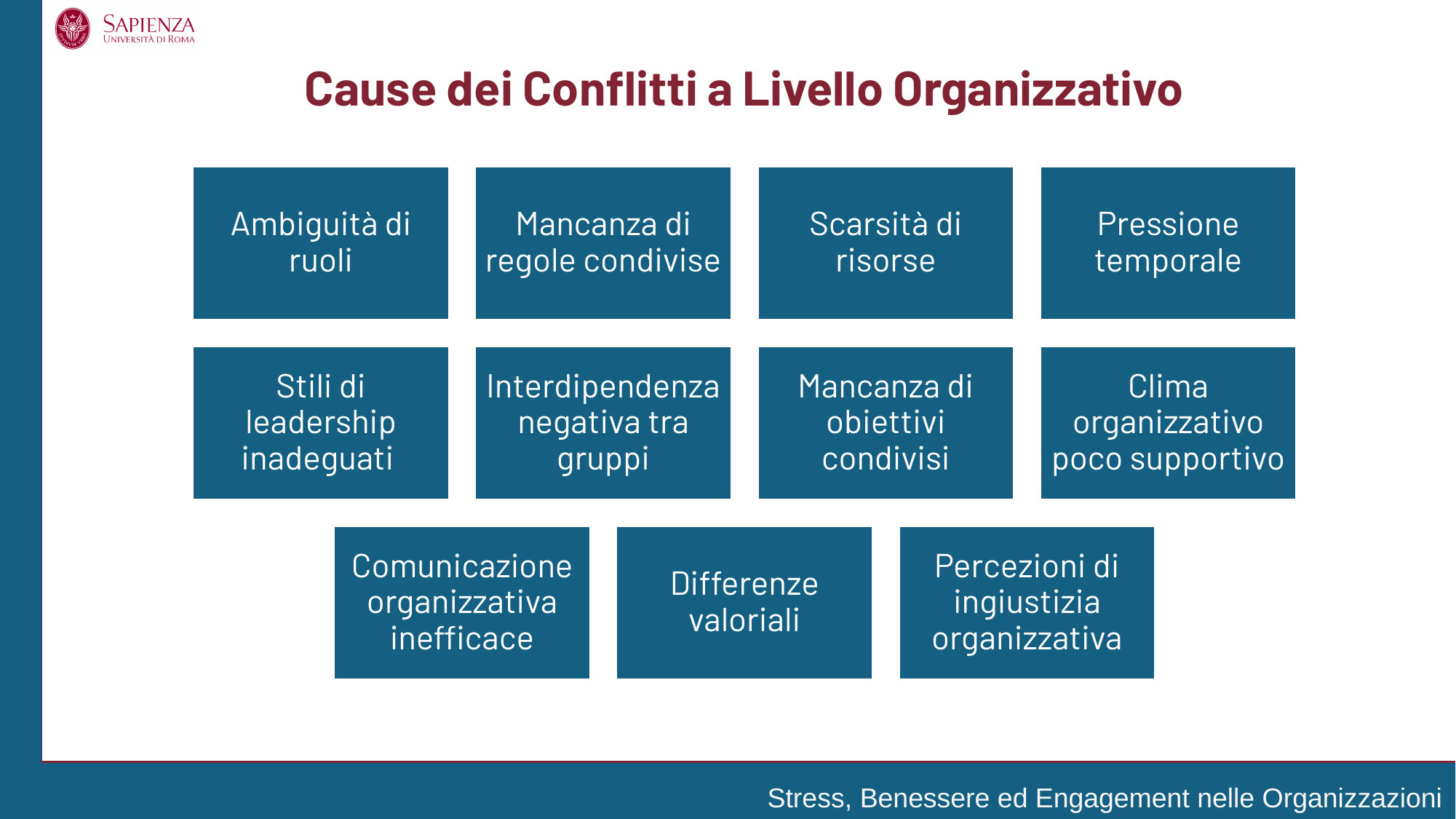

Cause dei Conflitti a Livello Organizzativo
Ambiguità di ruoli
Mancanza di regole condivise
Scarsità di risorse
Pressione temporale
Stili di leadership inadeguati
Interdipendenza negativa tra gruppi
Mancanza di obiettivi condivisi
Clima organizzativo poco supportivo
Comunicazione organizzativa inefficace
Differenze valoriali
Percezioni di ingiustizia organizzativa